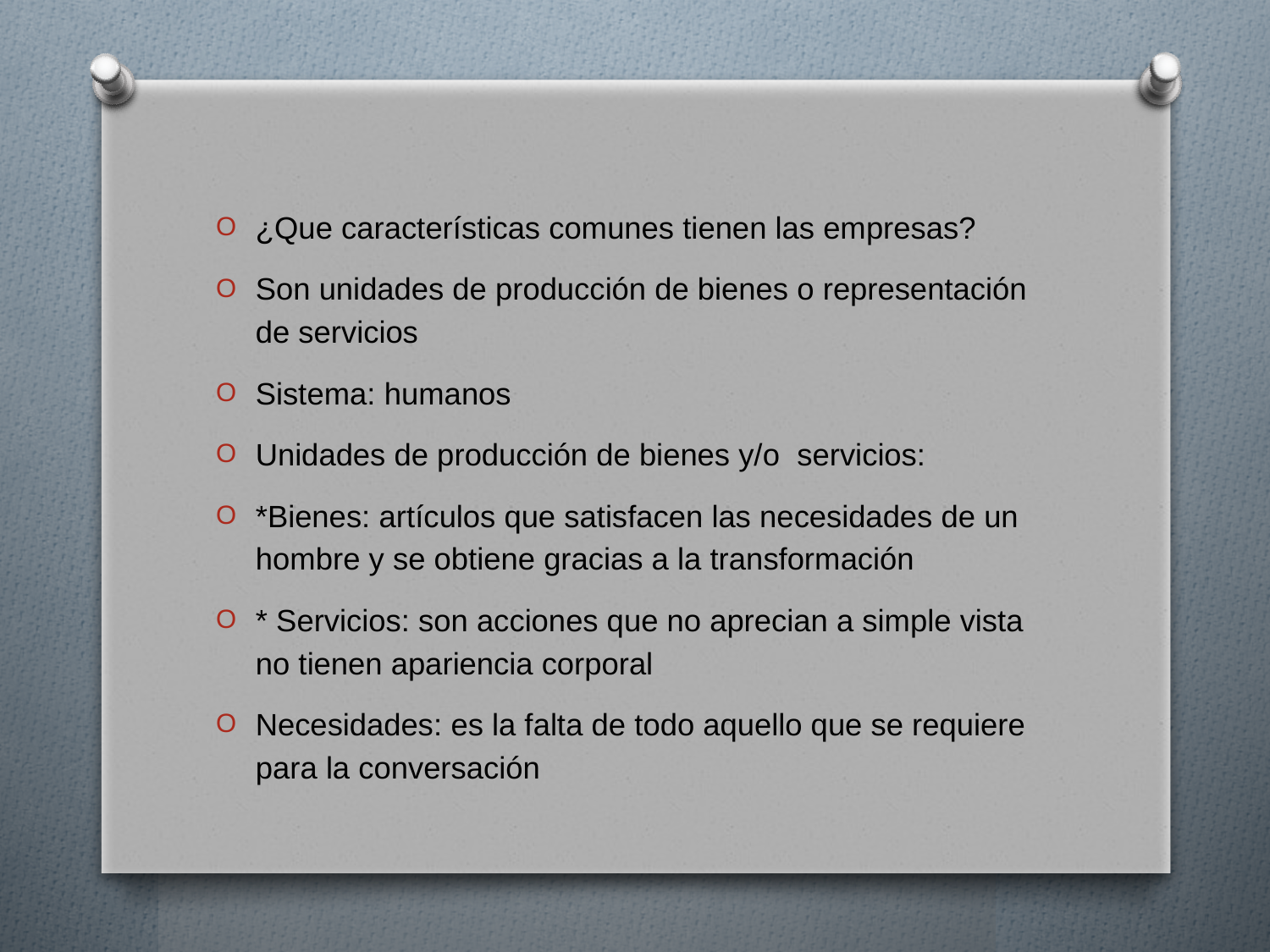

¿Que características comunes tienen las empresas?
Son unidades de producción de bienes o representación de servicios
Sistema: humanos
Unidades de producción de bienes y/o  servicios:
*Bienes: artículos que satisfacen las necesidades de un hombre y se obtiene gracias a la transformación
* Servicios: son acciones que no aprecian a simple vista no tienen apariencia corporal
Necesidades: es la falta de todo aquello que se requiere para la conversación